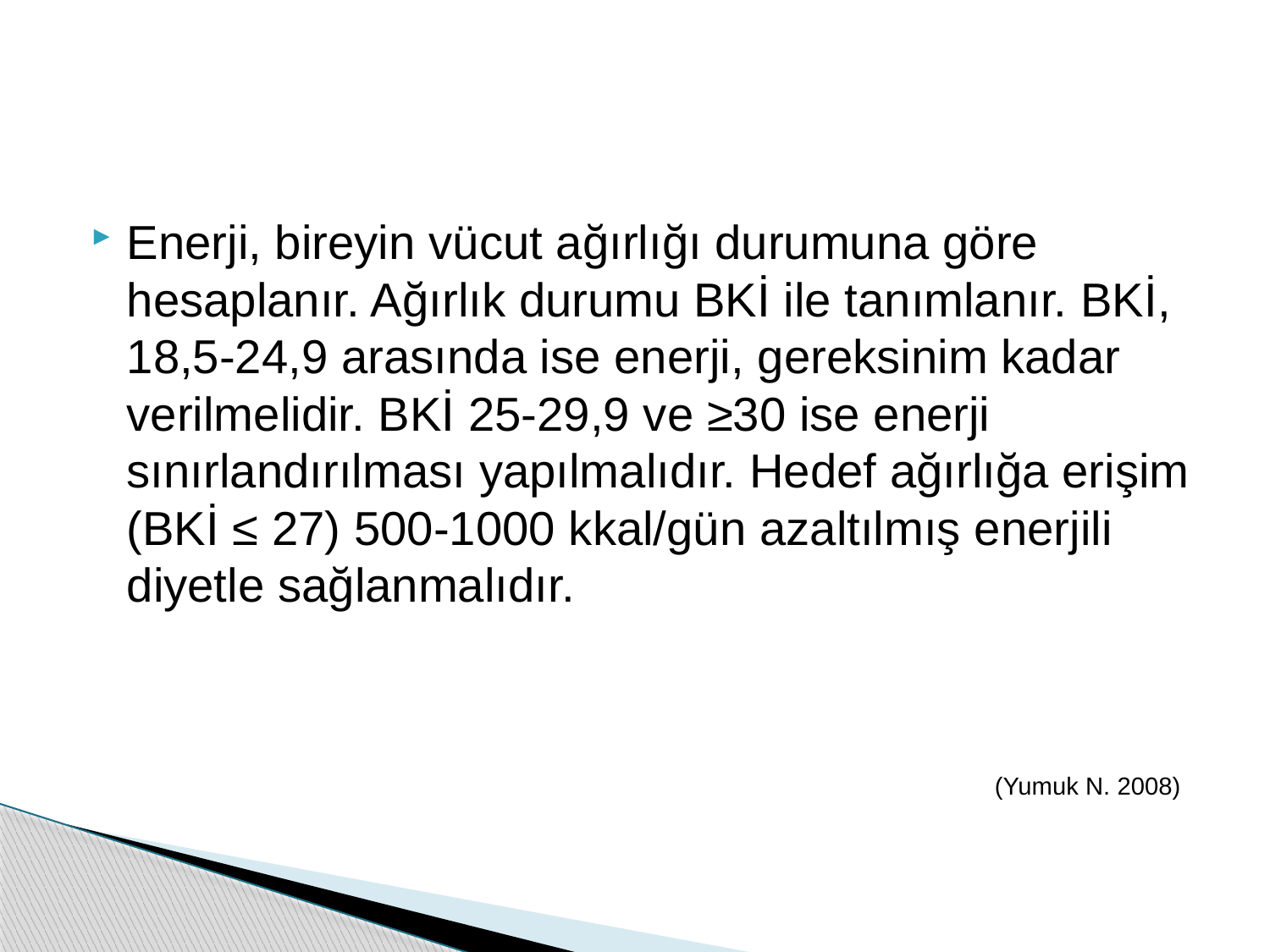

#
Enerji, bireyin vücut ağırlığı durumuna göre hesaplanır. Ağırlık durumu BKİ ile tanımlanır. BKİ, 18,5-24,9 arasında ise enerji, gereksinim kadar verilmelidir. BKİ 25-29,9 ve ≥30 ise enerji sınırlandırılması yapılmalıdır. Hedef ağırlığa erişim (BKİ ≤ 27) 500-1000 kkal/gün azaltılmış enerjili diyetle sağlanmalıdır.

(Yumuk N. 2008)